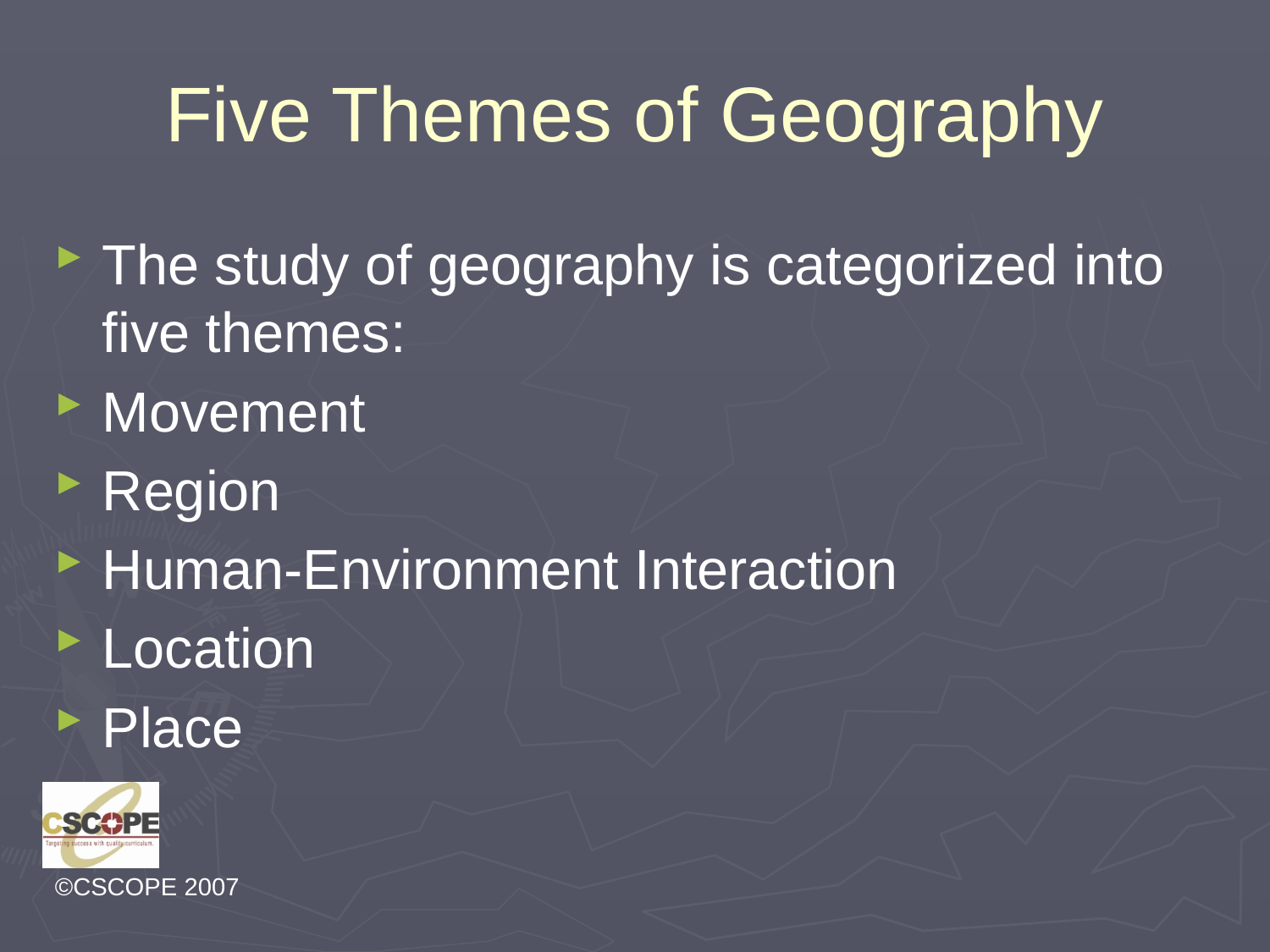

# Five Themes of Geography
The study of geography is categorized into five themes:
Movement
Region
Human-Environment Interaction
Location
Place